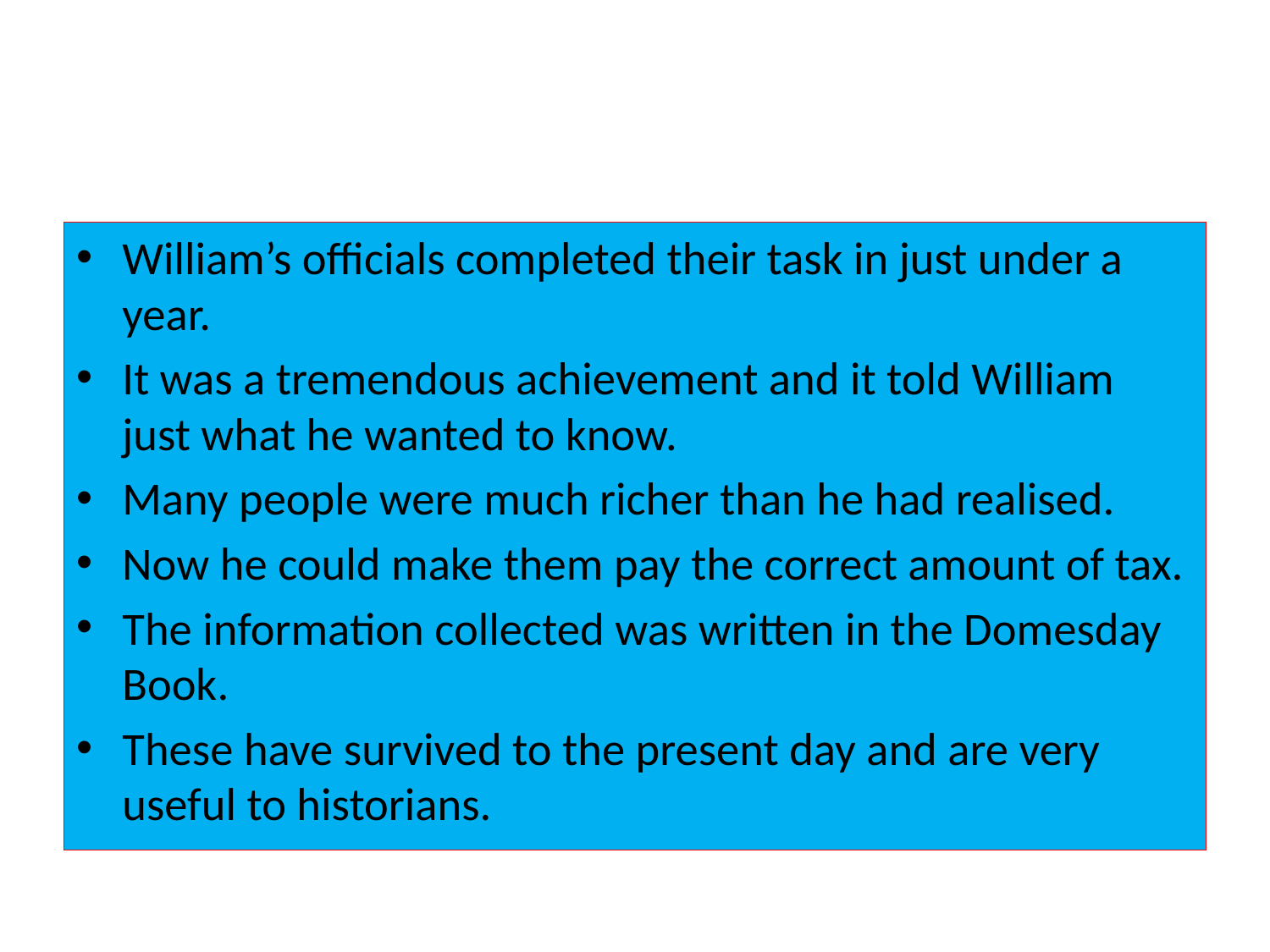

#
William’s officials completed their task in just under a year.
It was a tremendous achievement and it told William just what he wanted to know.
Many people were much richer than he had realised.
Now he could make them pay the correct amount of tax.
The information collected was written in the Domesday Book.
These have survived to the present day and are very useful to historians.